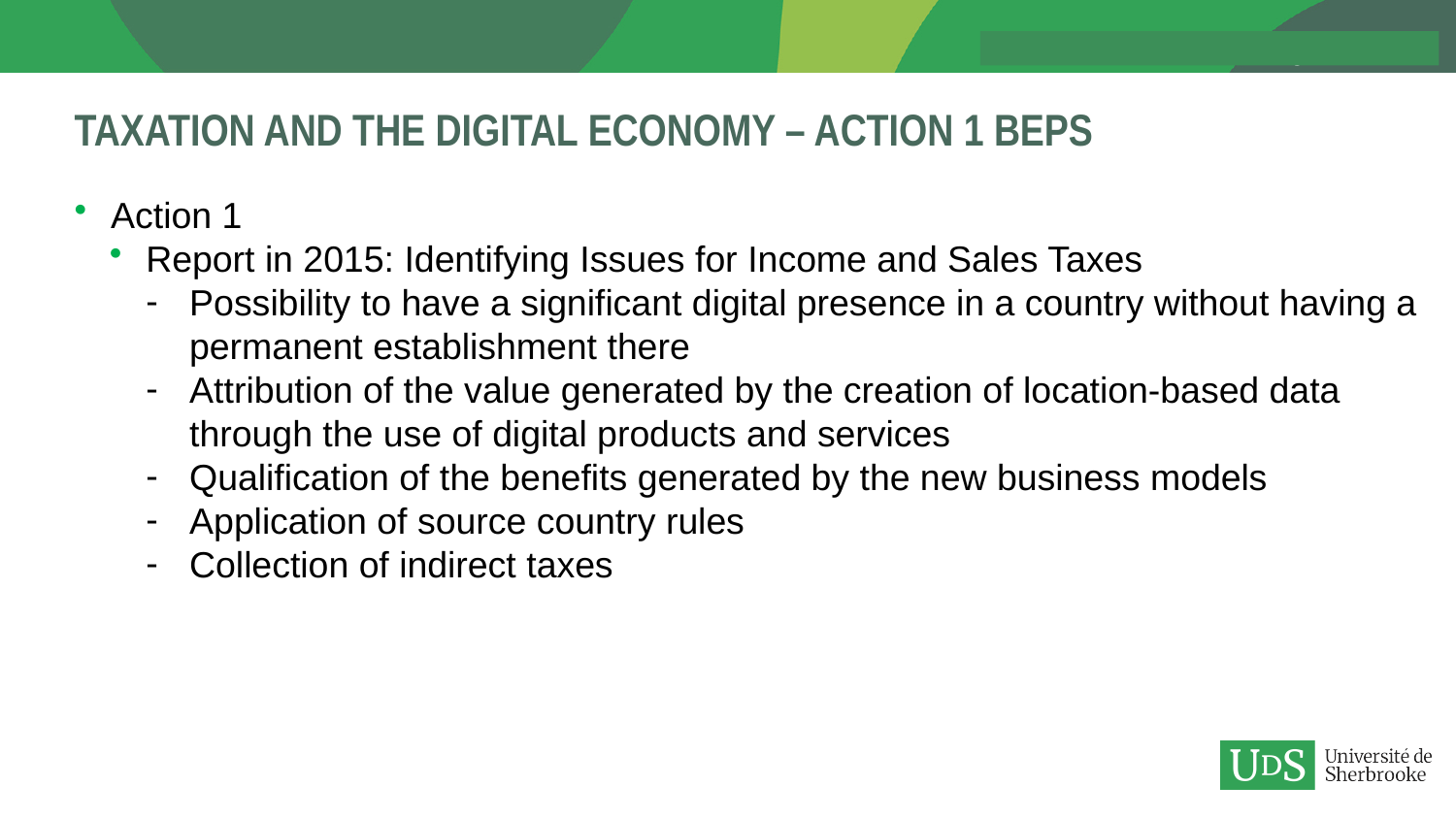

# Taxation and the Digital economy – Action 1 BEps
Action 1
Report in 2015: Identifying Issues for Income and Sales Taxes
Possibility to have a significant digital presence in a country without having a permanent establishment there
Attribution of the value generated by the creation of location-based data through the use of digital products and services
Qualification of the benefits generated by the new business models
Application of source country rules
Collection of indirect taxes